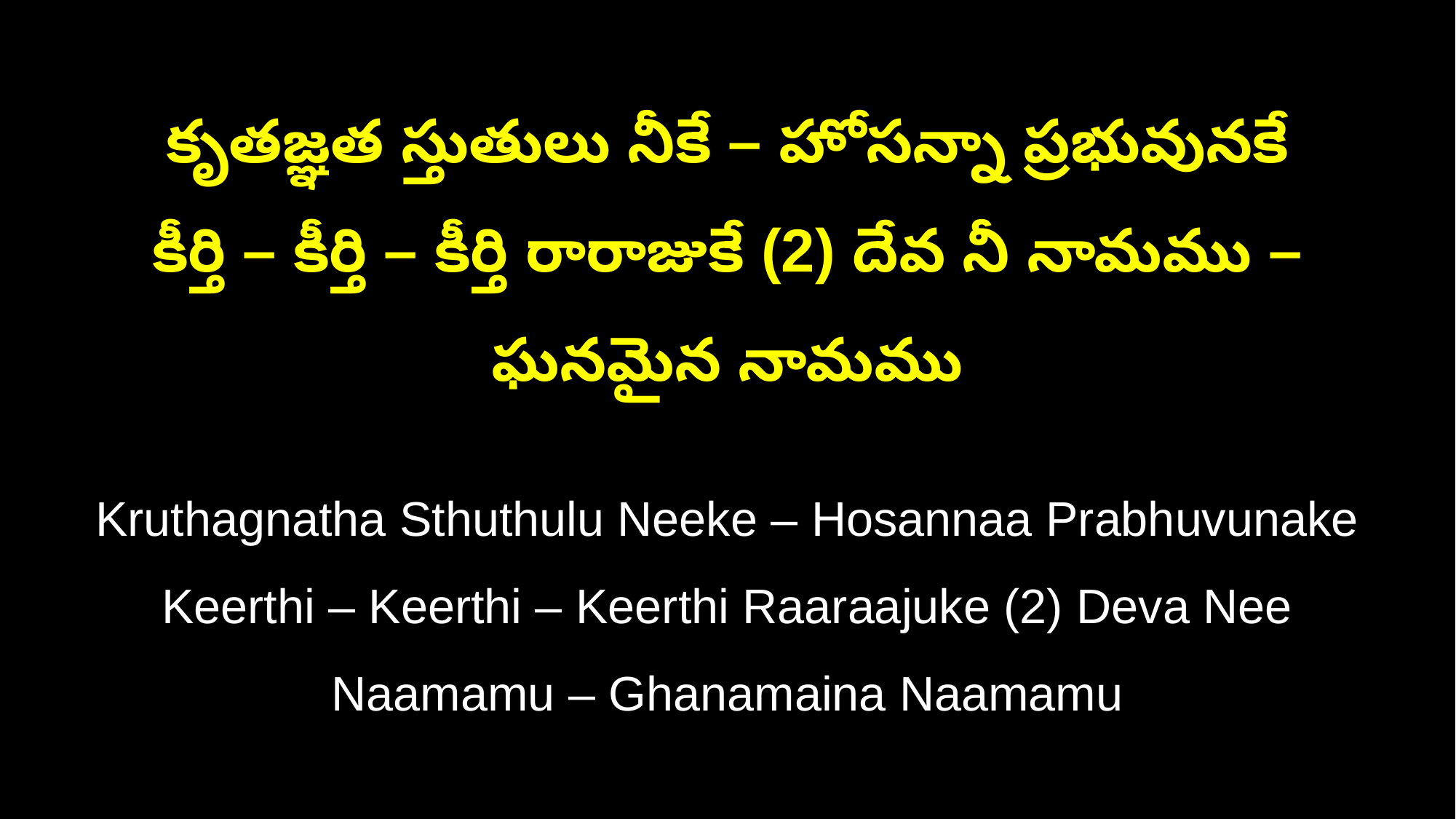

కృతజ్ఞత స్తుతులు నీకే – హోసన్నా ప్రభువునకే
కీర్తి – కీర్తి – కీర్తి రారాజుకే (2) దేవ నీ నామము – ఘనమైన నామము
Kruthagnatha Sthuthulu Neeke – Hosannaa Prabhuvunake
Keerthi – Keerthi – Keerthi Raaraajuke (2) Deva Nee Naamamu – Ghanamaina Naamamu